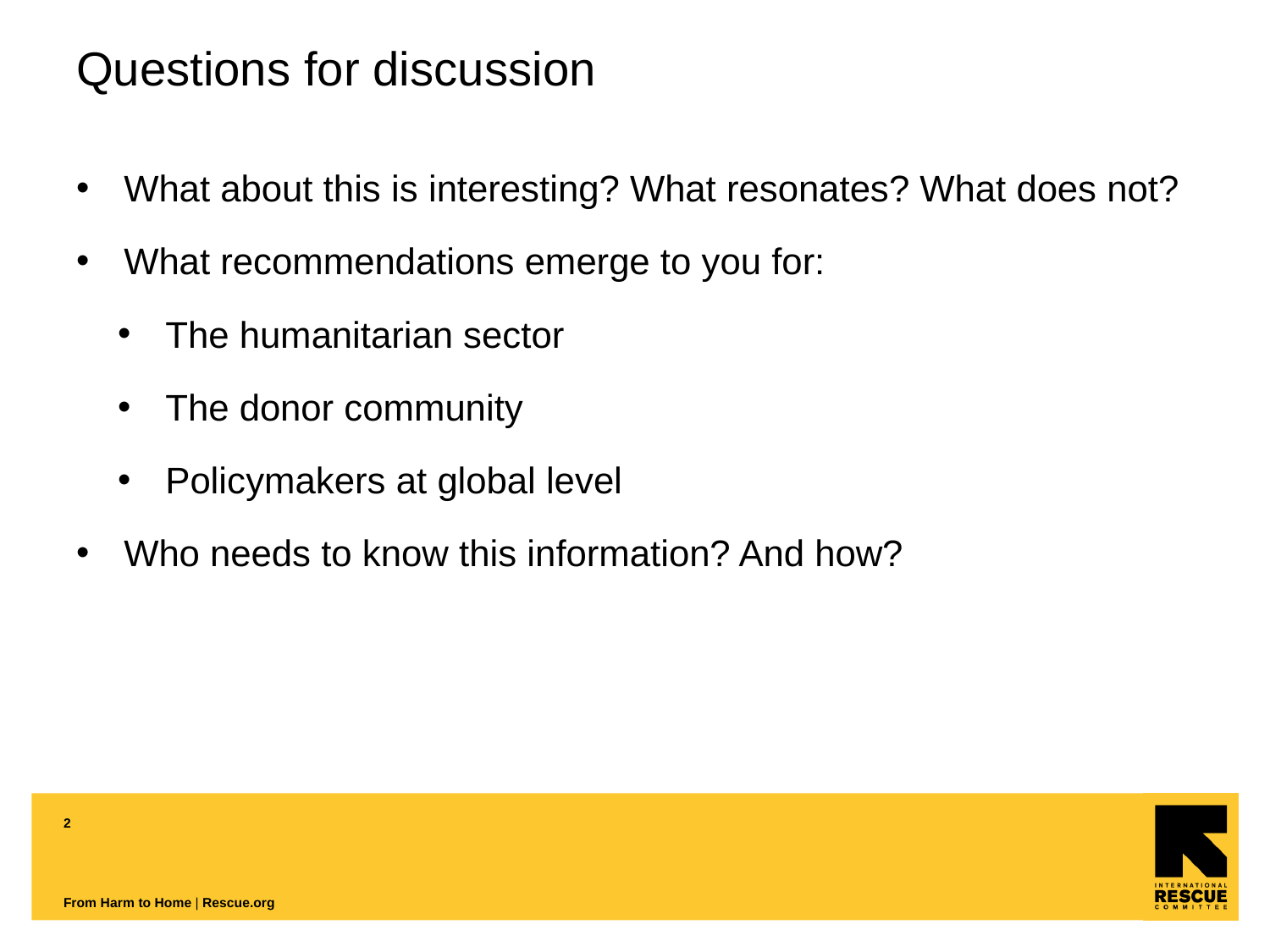

# Questions for discussion
What about this is interesting? What resonates? What does not?
What recommendations emerge to you for:
The humanitarian sector
The donor community
Policymakers at global level
Who needs to know this information? And how?